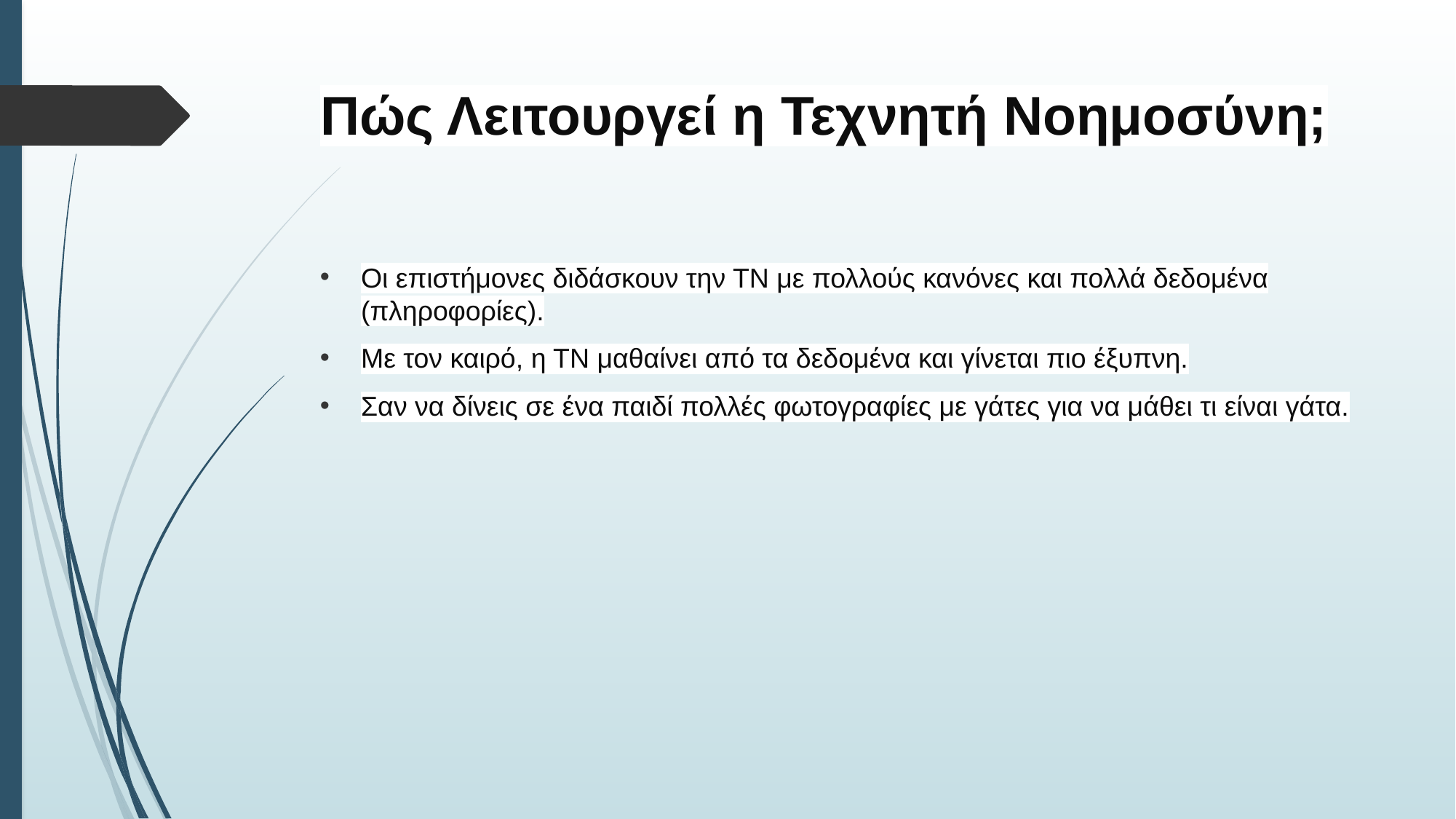

# Πώς Λειτουργεί η Τεχνητή Νοημοσύνη;
Οι επιστήμονες διδάσκουν την ΤΝ με πολλούς κανόνες και πολλά δεδομένα (πληροφορίες).
Με τον καιρό, η ΤΝ μαθαίνει από τα δεδομένα και γίνεται πιο έξυπνη.
Σαν να δίνεις σε ένα παιδί πολλές φωτογραφίες με γάτες για να μάθει τι είναι γάτα.